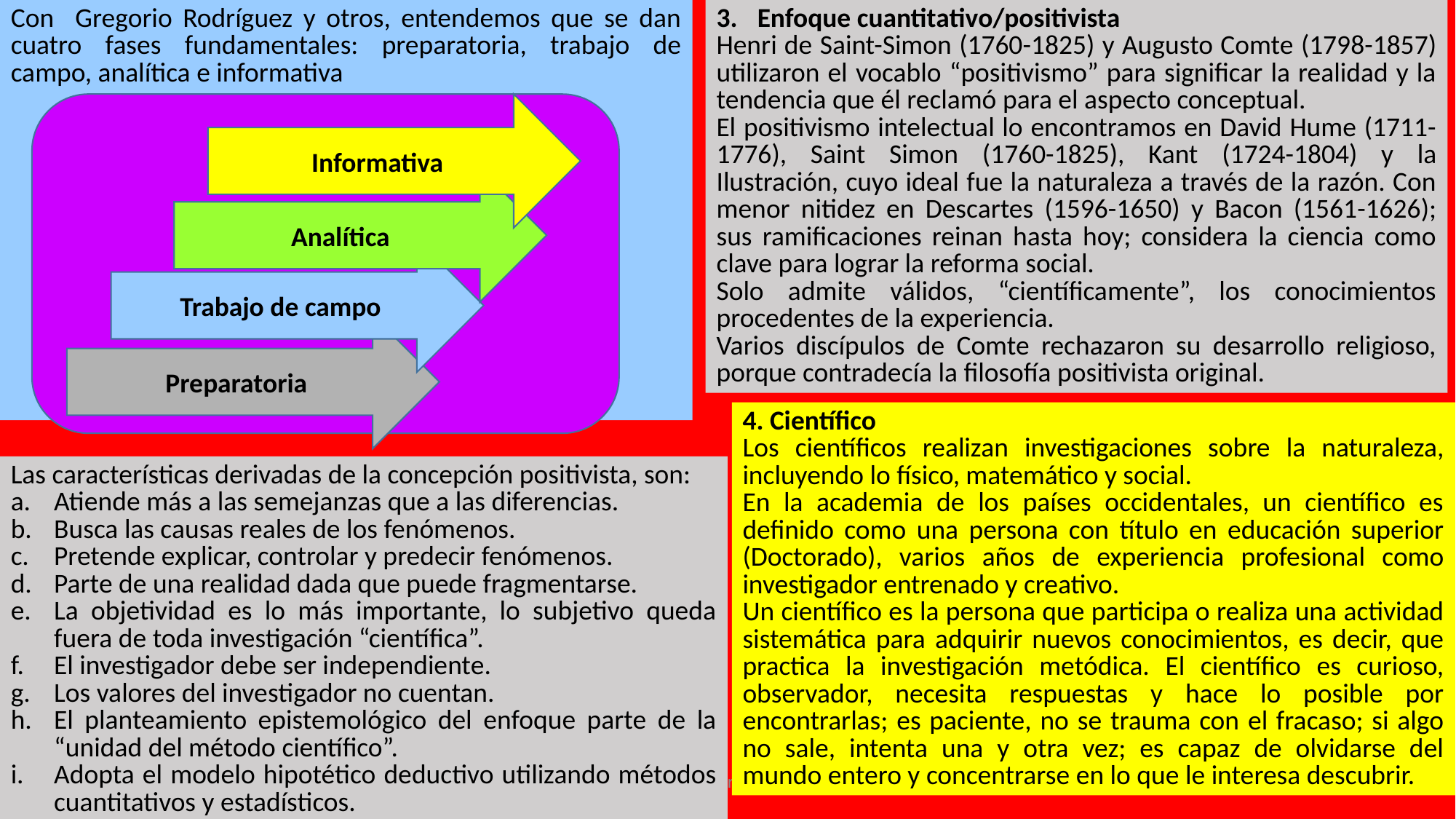

Con  Gregorio Rodríguez y otros, entendemos que se dan cuatro fases fundamentales: preparatoria, trabajo de campo, analítica e informativa

Enfoque cuantitativo/positivista
Henri de Saint-Simon (1760-1825) y Augusto Comte (1798-1857) utilizaron el vocablo “positivismo” para significar la realidad y la tendencia que él reclamó para el aspecto conceptual.
El positivismo intelectual lo encontramos en David Hume (1711-1776), Saint Simon (1760-1825), Kant (1724-1804) y la Ilustración, cuyo ideal fue la naturaleza a través de la razón. Con menor nitidez en Descartes (1596-1650) y Bacon (1561-1626); sus ramificaciones reinan hasta hoy; considera la ciencia como clave para lograr la reforma social.
Solo admite válidos, “científicamente”, los conocimientos procedentes de la experiencia.
Varios discípulos de Comte rechazaron su desarrollo religioso, porque contradecía la filosofía positivista original.

Informativa
Analítica
Trabajo de campo
Preparatoria
4. Científico
Los científicos realizan investigaciones sobre la naturaleza, incluyendo lo físico, matemático y social.
En la academia de los países occidentales, un científico es definido como una persona con título en educación superior (Doctorado), varios años de experiencia profesional como investigador entrenado y creativo.
Un científico es la persona que participa o realiza una actividad sistemática para adquirir nuevos conocimientos, es decir, que practica la investigación metódica. El científico es curioso, observador, necesita respuestas y hace lo posible por encontrarlas; es paciente, no se trauma con el fracaso; si algo no sale, intenta una y otra vez; es capaz de olvidarse del mundo entero y concentrarse en lo que le interesa descubrir.
Las características derivadas de la concepción positivista, son:
a.	Atiende más a las semejanzas que a las diferencias.
b.	Busca las causas reales de los fenómenos.
c.	Pretende explicar, controlar y predecir fenómenos.
d.	Parte de una realidad dada que puede fragmentarse.
e.	La objetividad es lo más importante, lo subjetivo queda fuera de toda investigación “científica”.
f.	El investigador debe ser independiente.
g.	Los valores del investigador no cuentan.
h.	El planteamiento epistemológico del enfoque parte de la “unidad del método científico”.
i.	Adopta el modelo hipotético deductivo utilizando métodos cuantitativos y estadísticos.
Ramón R. Abarca Fernández